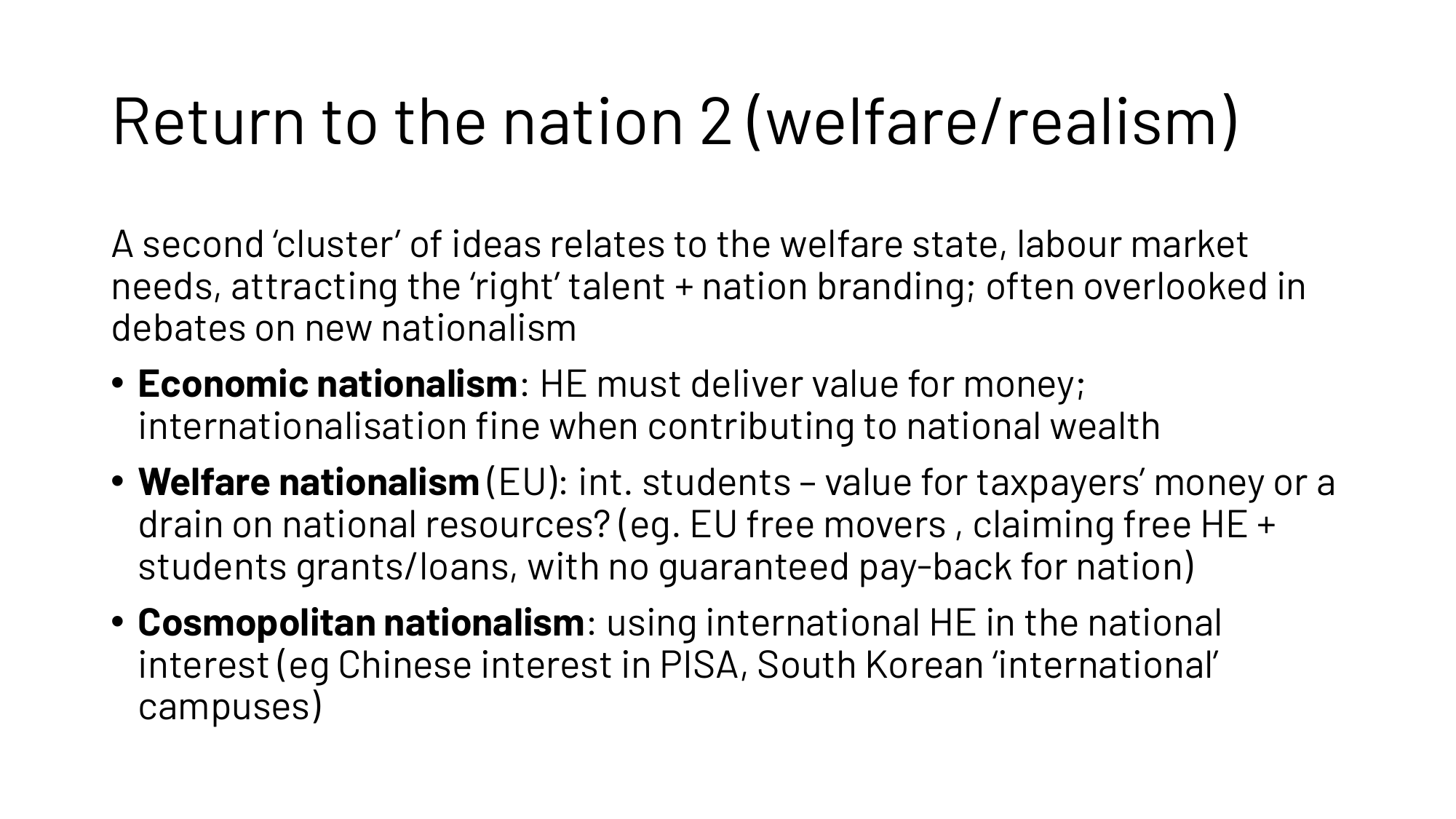

# Return to the nation 2 (welfare/realism)
A second ‘cluster’ of ideas relates to the welfare state, labour market needs, attracting the ‘right’ talent + nation branding; often overlooked in debates on new nationalism
Economic nationalism: HE must deliver value for money; internationalisation fine when contributing to national wealth
Welfare nationalism (EU): int. students – value for taxpayers’ money or a drain on national resources? (eg. EU free movers , claiming free HE + students grants/loans, with no guaranteed pay-back for nation)
Cosmopolitan nationalism: using international HE in the national interest (eg Chinese interest in PISA, South Korean ‘international’ campuses)